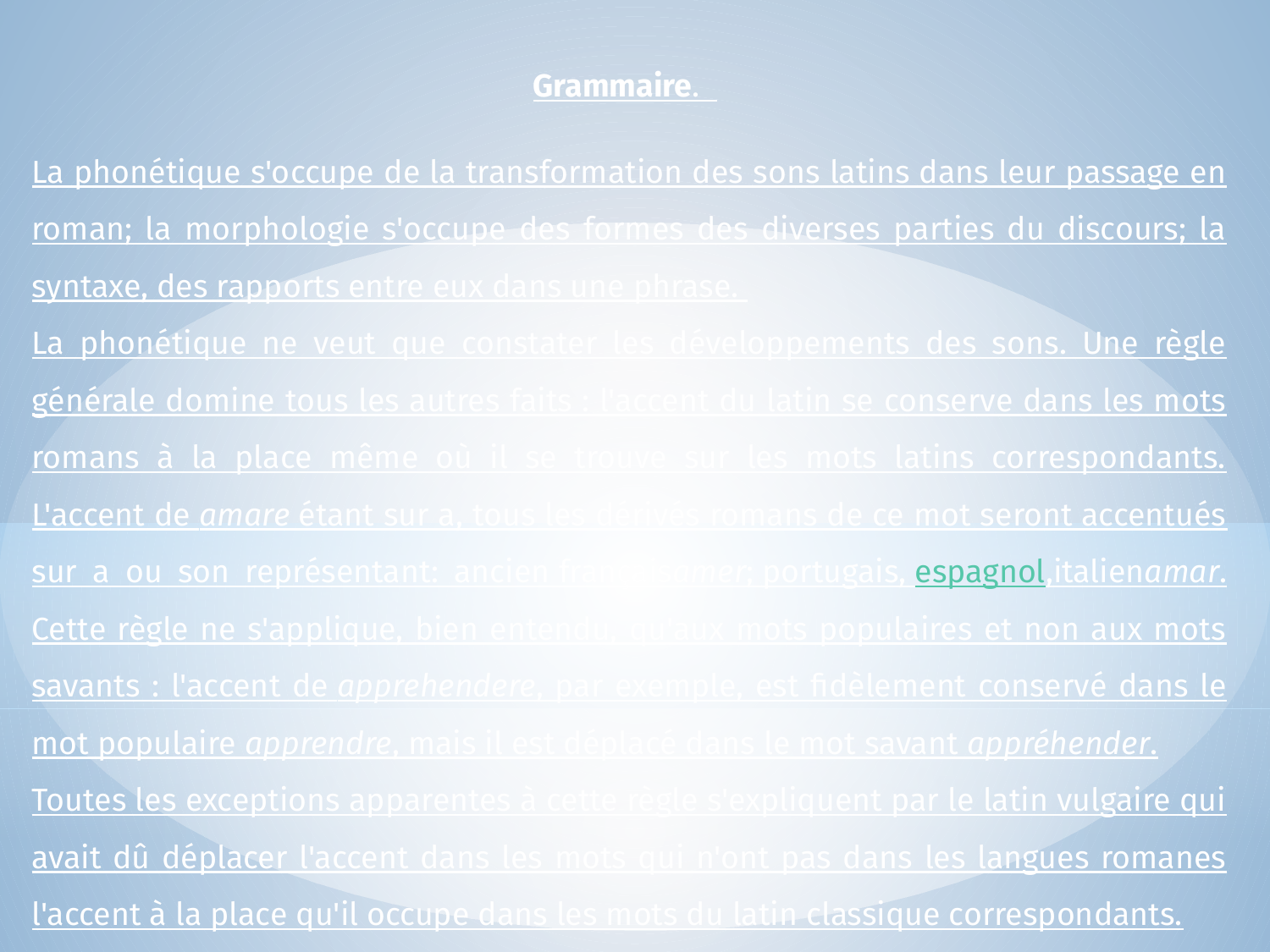

Grammaire.
La phonétique s'occupe de la transformation des sons latins dans leur passage en roman; la morphologie s'occupe des formes des diverses parties du discours; la syntaxe, des rapports entre eux dans une phrase.
La phonétique ne veut que constater les développements des sons. Une règle générale domine tous les autres faits : l'accent du latin se conserve dans les mots romans à la place même où il se trouve sur les mots latins correspondants. L'accent de amare étant sur a, tous les dérivés romans de ce mot seront accentués sur a ou son représentant: ancien françaisamer; portugais, espagnol,italienamar. Cette règle ne s'applique, bien entendu, qu'aux mots populaires et non aux mots savants : l'accent de apprehendere, par exemple, est fidèlement conservé dans le mot populaire apprendre, mais il est déplacé dans le mot savant appréhender.
Toutes les exceptions apparentes à cette règle s'expliquent par le latin vulgaire qui avait dû déplacer l'accent dans les mots qui n'ont pas dans les langues romanes l'accent à la place qu'il occupe dans les mots du latin classique correspondants.